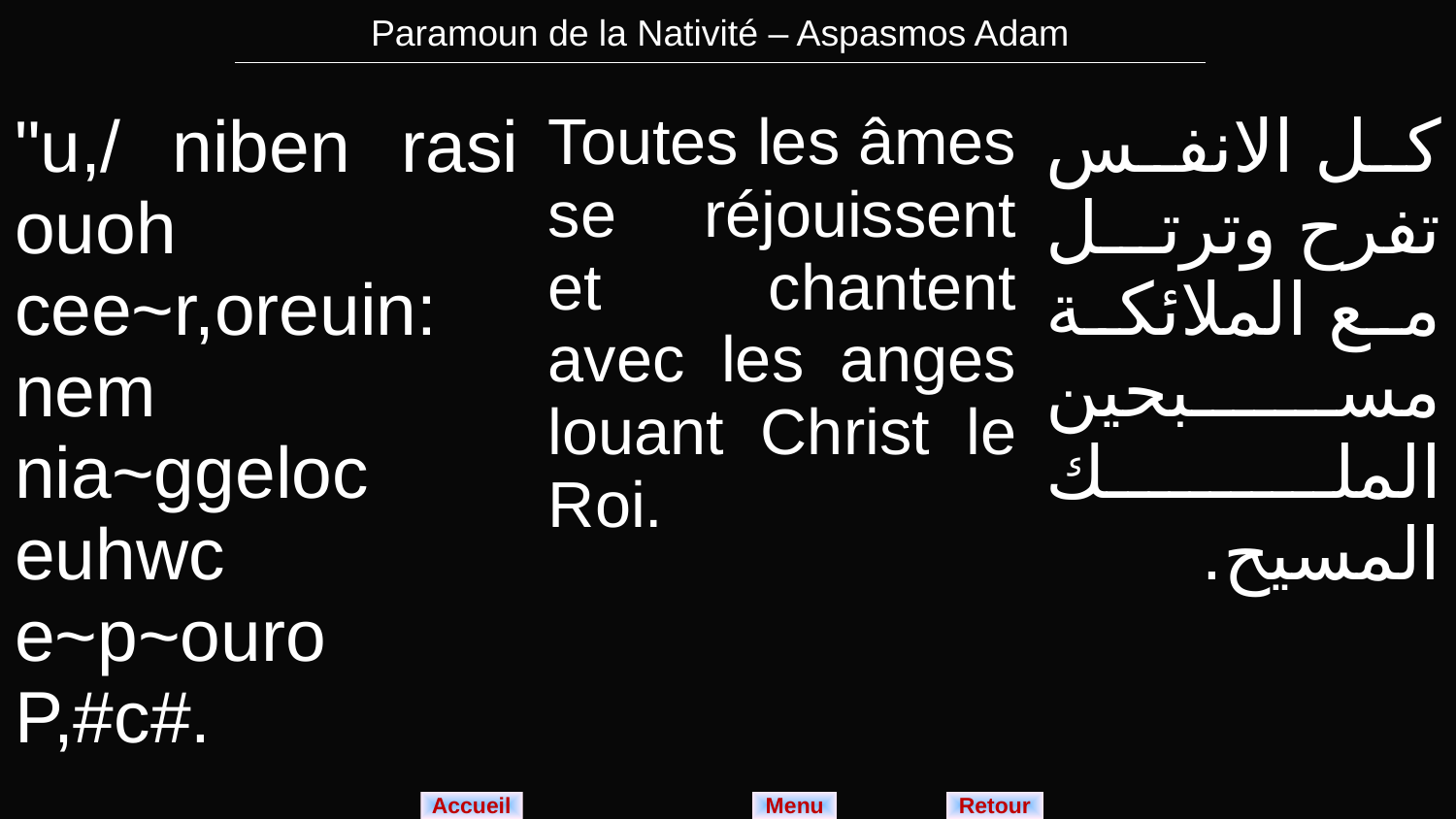

| Paramoun de la Nativité – Aspasmos Adam |
| --- |
| "u,/ niben rasi ouoh cee~r,oreuin: nem nia~ggeloc euhwc e~p~ouro P,#c#. | Toutes les âmes se réjouissent et chantent avec les anges louant Christ le Roi. | كل الانفس تفرح وترتل مع الملائكة مسبحين الملك المسيح. |
| --- | --- | --- |
Menu
Retour